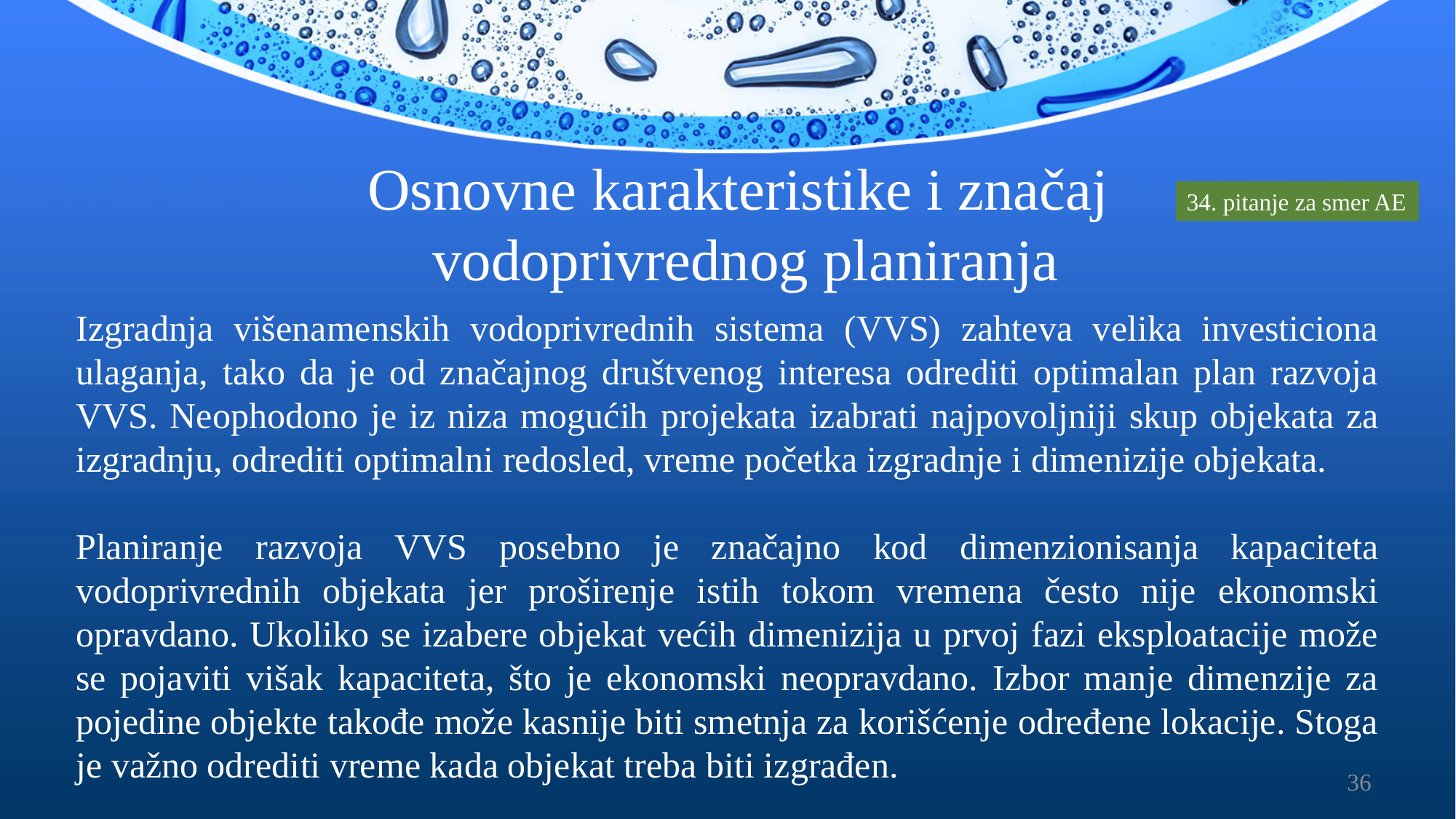

Osnovne karakteristike i značaj
vodoprivrednog planiranja
34. pitanje za smer AE
Izgradnja višenamenskih vodoprivrednih sistema (VVS) zahteva velika investiciona ulaganja, tako da je od značajnog društvenog interesa odrediti optimalan plan razvoja VVS. Neophodono je iz niza mogućih projekata izabrati najpovoljniji skup objekata za izgradnju, odrediti optimalni redosled, vreme početka izgradnje i dimenizije objekata.

Planiranje razvoja VVS posebno je značajno kod dimenzionisanja kapaciteta vodoprivrednih objekata jer proširenje istih tokom vremena često nije ekonomski opravdano. Ukoliko se izabere objekat većih dimenizija u prvoj fazi eksploatacije može se pojaviti višak kapaciteta, što je ekonomski neopravdano. Izbor manje dimenzije za pojedine objekte takođe može kasnije biti smetnja za korišćenje određene lokacije. Stoga je važno odrediti vreme kada objekat treba biti izgrađen.
36